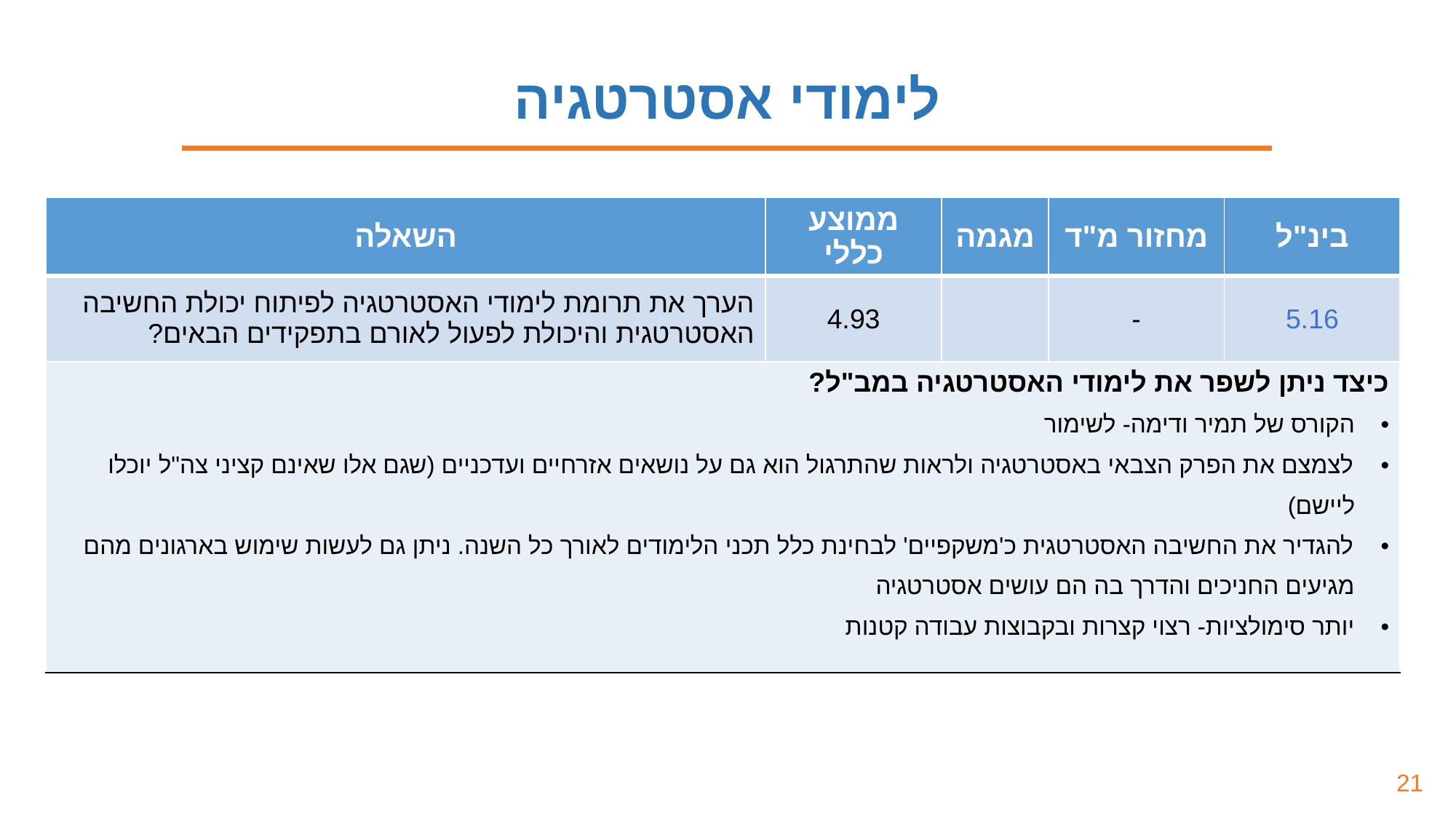

לימודי אסטרטגיה
| השאלה | ממוצע כללי | מגמה | מחזור מ"ד | בינ"ל |
| --- | --- | --- | --- | --- |
| הערך את תרומת לימודי האסטרטגיה לפיתוח יכולת החשיבה האסטרטגית והיכולת לפעול לאורם בתפקידים הבאים? | 4.93 |  | - | 5.16 |
| כיצד ניתן לשפר את לימודי האסטרטגיה במב"ל? הקורס של תמיר ודימה- לשימור לצמצם את הפרק הצבאי באסטרטגיה ולראות שהתרגול הוא גם על נושאים אזרחיים ועדכניים (שגם אלו שאינם קציני צה"ל יוכלו ליישם) להגדיר את החשיבה האסטרטגית כ'משקפיים' לבחינת כלל תכני הלימודים לאורך כל השנה. ניתן גם לעשות שימוש בארגונים מהם מגיעים החניכים והדרך בה הם עושים אסטרטגיה יותר סימולציות- רצוי קצרות ובקבוצות עבודה קטנות |  |  |  |  |